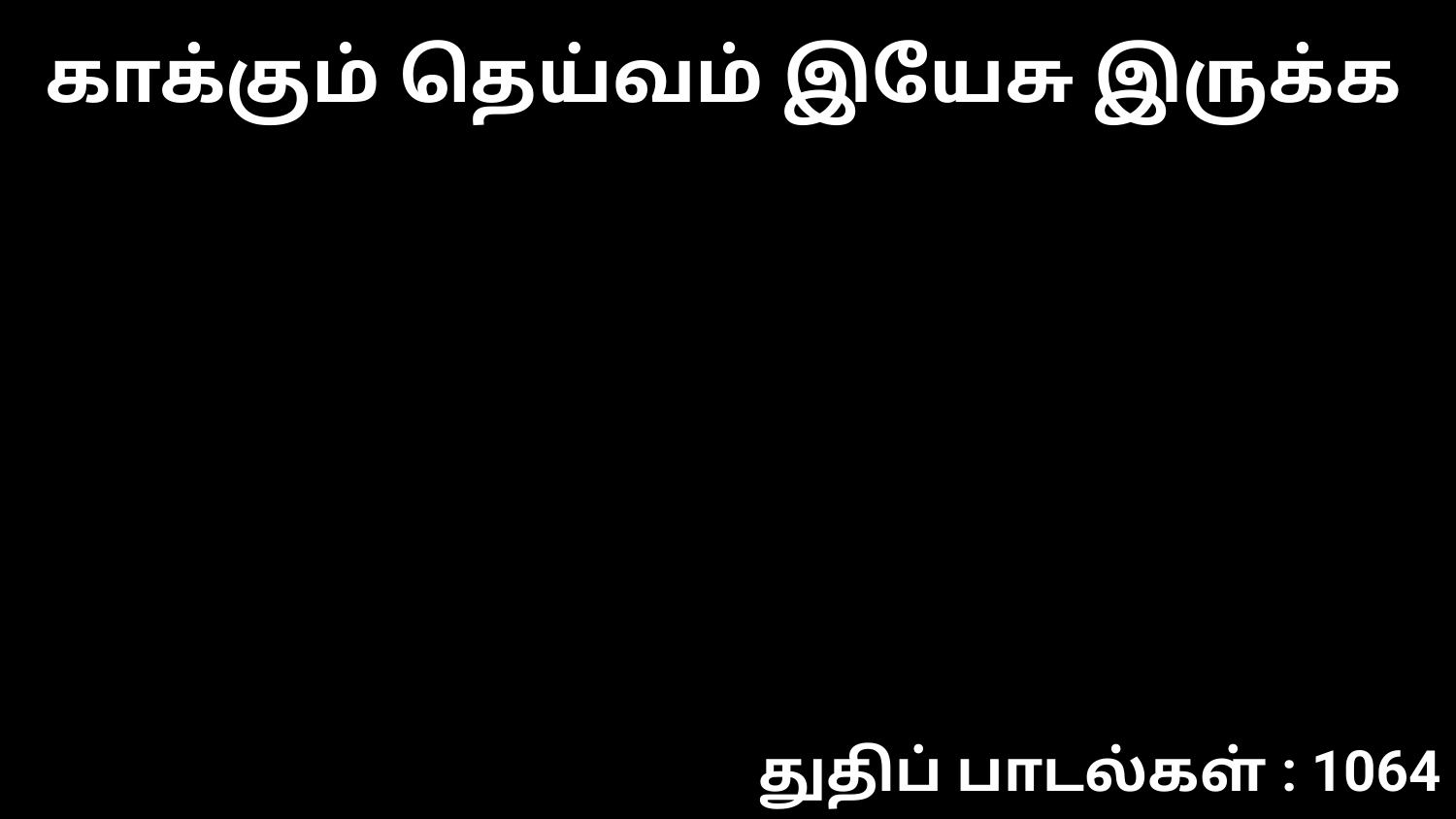

காக்கும் தெய்வம் இயேசு இருக்க
துதிப் பாடல்கள் : 1064